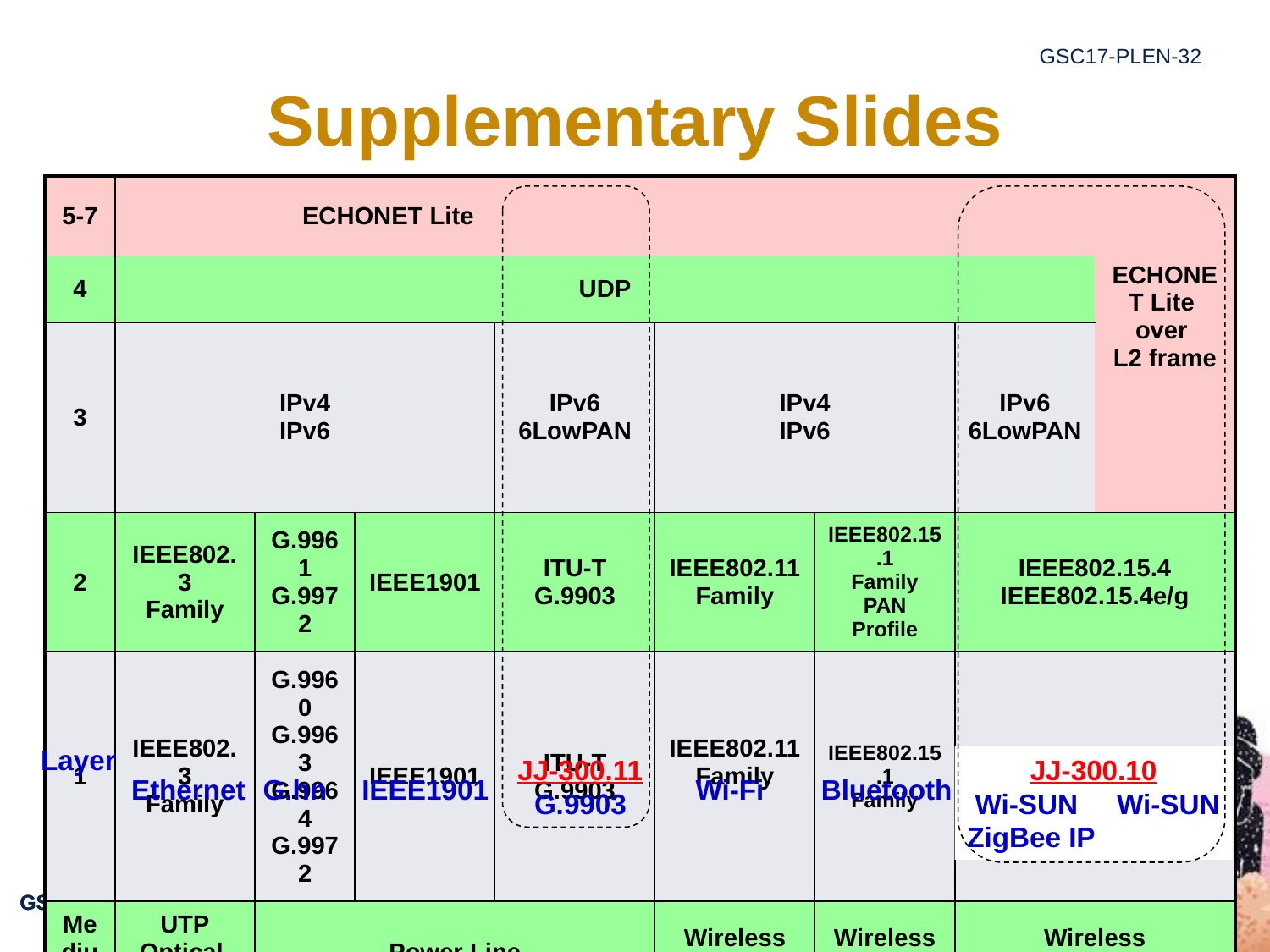

# Supplementary Slides
| 5-7 | ECHONET Lite |  |  |  |  |  |  | ECHONET Lite over L2 frame |
| --- | --- | --- | --- | --- | --- | --- | --- | --- |
| 4 | UDP |  |  |  |  |  |  |  |
| 3 | IPv4 IPv6 |  |  | IPv6 6LowPAN | IPv4 IPv6 |  | IPv6 6LowPAN |  |
| 2 | IEEE802.3 Family | G.9961 G.9972 | IEEE1901 | ITU-T G.9903 | IEEE802.11 Family | IEEE802.15.1 Family PAN Profile | IEEE802.15.4 IEEE802.15.4e/g |  |
| 1 | IEEE802.3 Family | G.9960 G.9963 G.9964 G.9972 | IEEE1901 | ITU-T G.9903 | IEEE802.11 Family | IEEE802.15.1 Family | IEEE802.15.4 IEEE802.15.4e/g |  |
| Medium | UTP Optical Fiber | Power Line |  |  | Wireless (2.4/5G) | Wireless (2.4G) | Wireless (920MHz) |  |

Layer
JJ-300.11
G.9903
JJ-300.10
 Wi-SUN     Wi-SUN
ZigBee IP
Ethernet
G.hn
IEEE1901
Wi-Fi
Bluetooth
Figure  ECHONET Lite Layer protocol model in TTC TR-1043
8